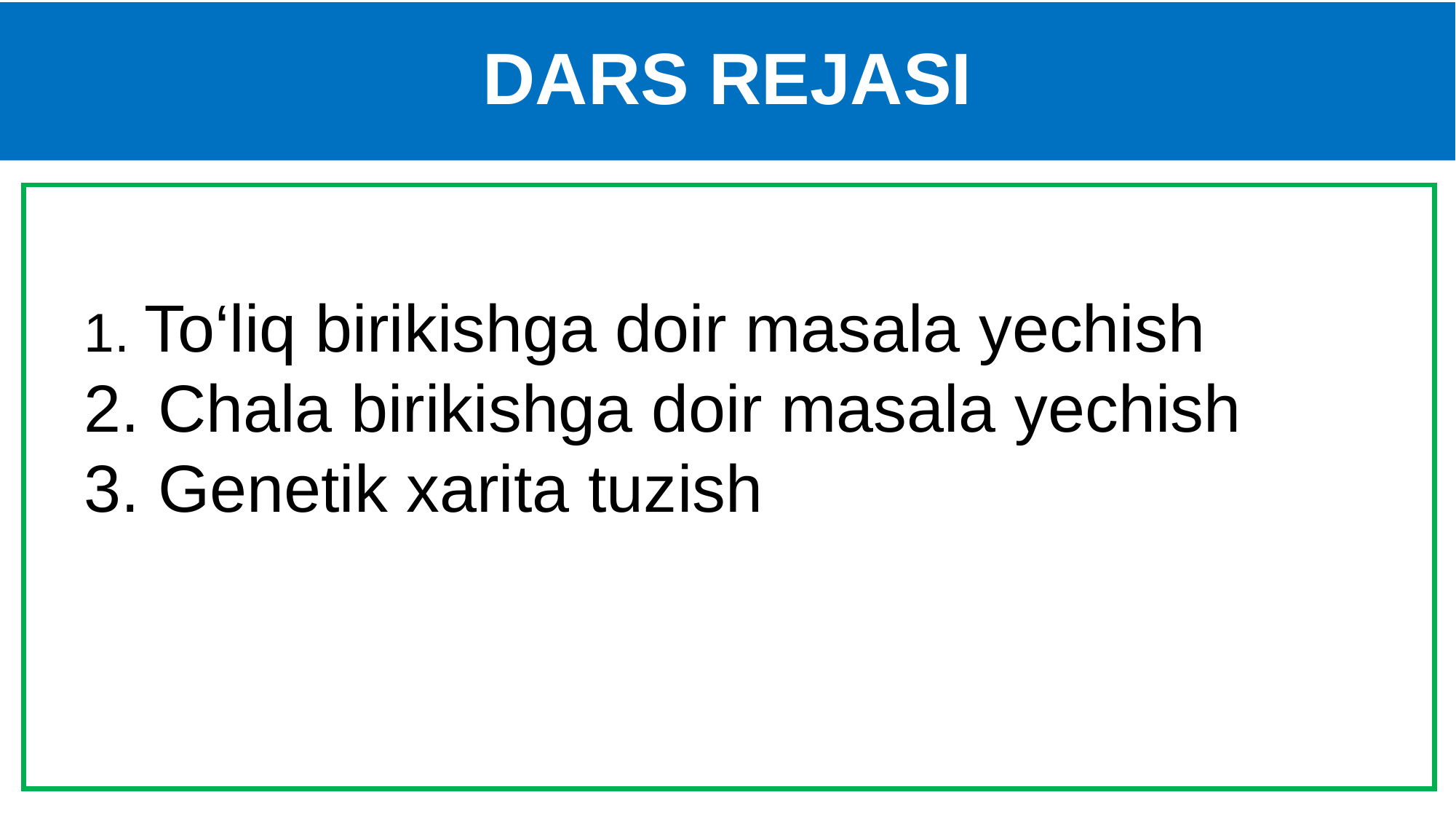

# DARS REJASI

 To‘liq birikishga doir masala yechish
 Chala birikishga doir masala yechish
 Genetik xarita tuzish